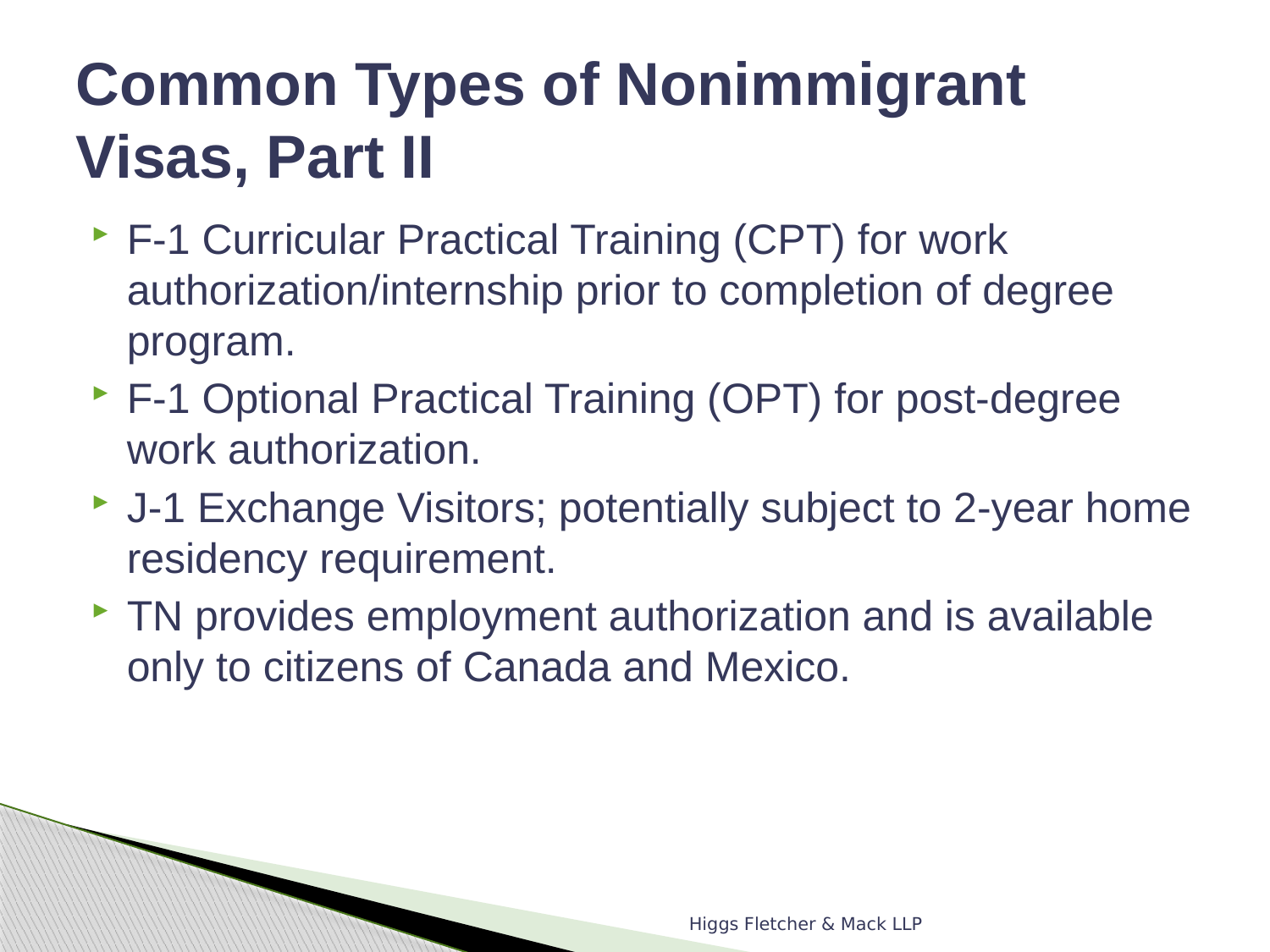

# Common Types of Nonimmigrant Visas, Part II
F-1 Curricular Practical Training (CPT) for work authorization/internship prior to completion of degree program.
F-1 Optional Practical Training (OPT) for post-degree work authorization.
J-1 Exchange Visitors; potentially subject to 2-year home residency requirement.
TN provides employment authorization and is available only to citizens of Canada and Mexico.
Higgs Fletcher & Mack LLP